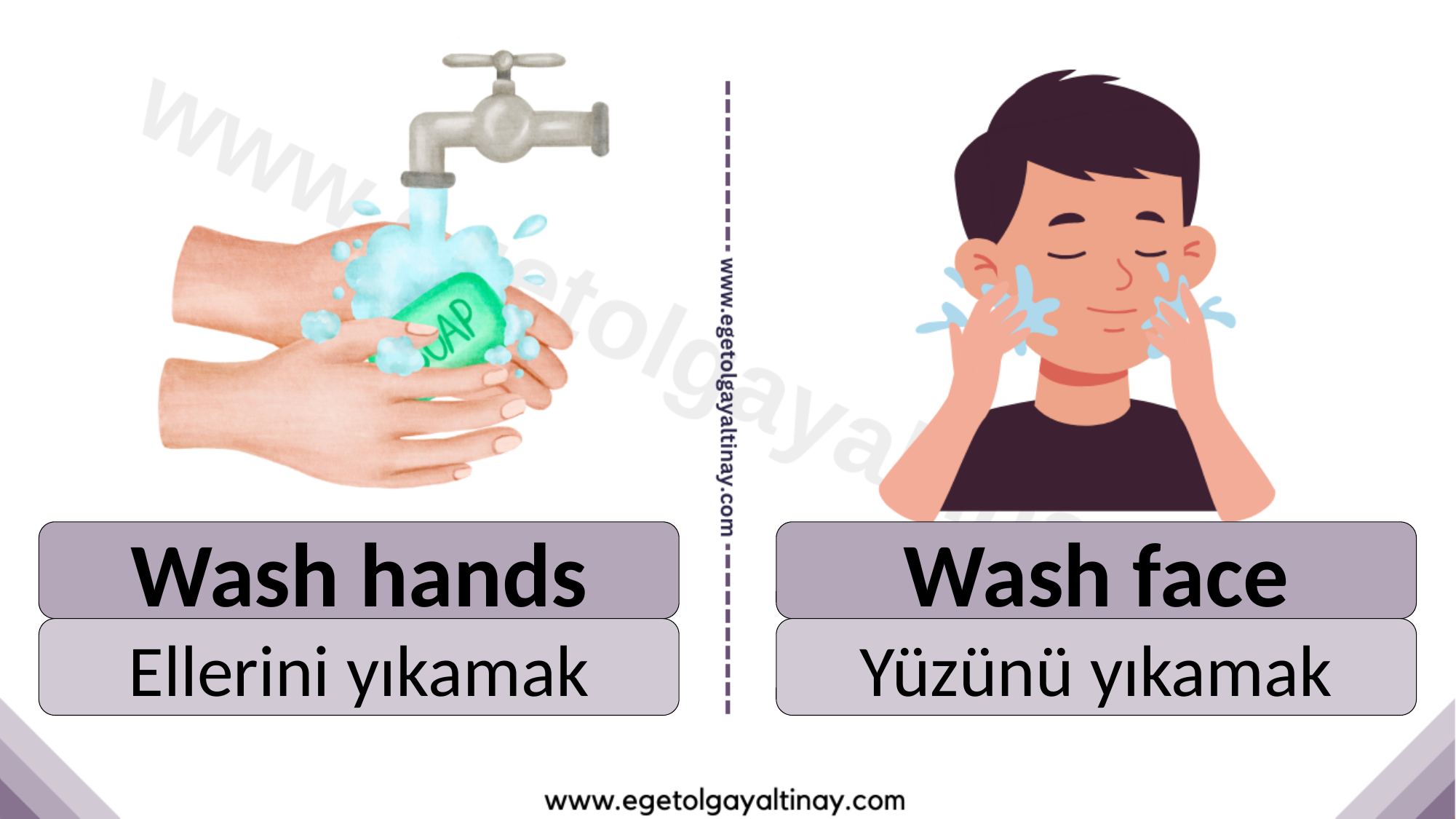

Wash hands
Wash face
Ellerini yıkamak
Yüzünü yıkamak